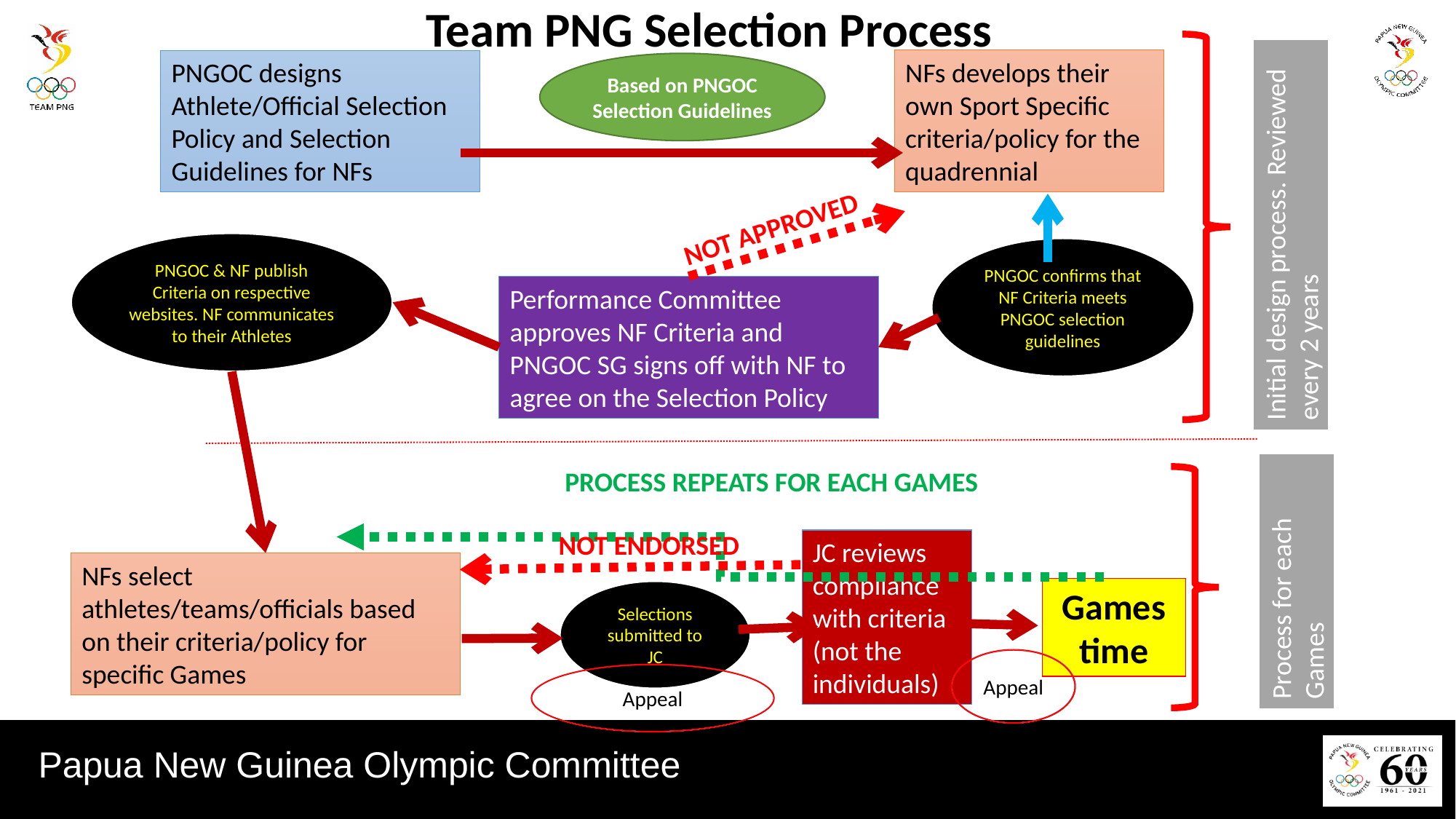

Team PNG Selection Process

NFs develops their own Sport Specific criteria/policy for the quadrennial
PNGOC designs Athlete/Official Selection Policy and Selection Guidelines for NFs
Based on PNGOC Selection Guidelines
Initial design process. Reviewed every 2 years
NOT APPROVED
PNGOC & NF publish Criteria on respective websites. NF communicates to their Athletes
PNGOC confirms that NF Criteria meets PNGOC selection guidelines
Performance Committee approves NF Criteria and PNGOC SG signs off with NF to agree on the Selection Policy
PROCESS REPEATS FOR EACH GAMES

NOT ENDORSED
JC reviews compliance with criteria (not the individuals)
Process for each Games
NFs select athletes/teams/officials based on their criteria/policy for specific Games
Games time
Selections submitted to JC
Appeal
Appeal